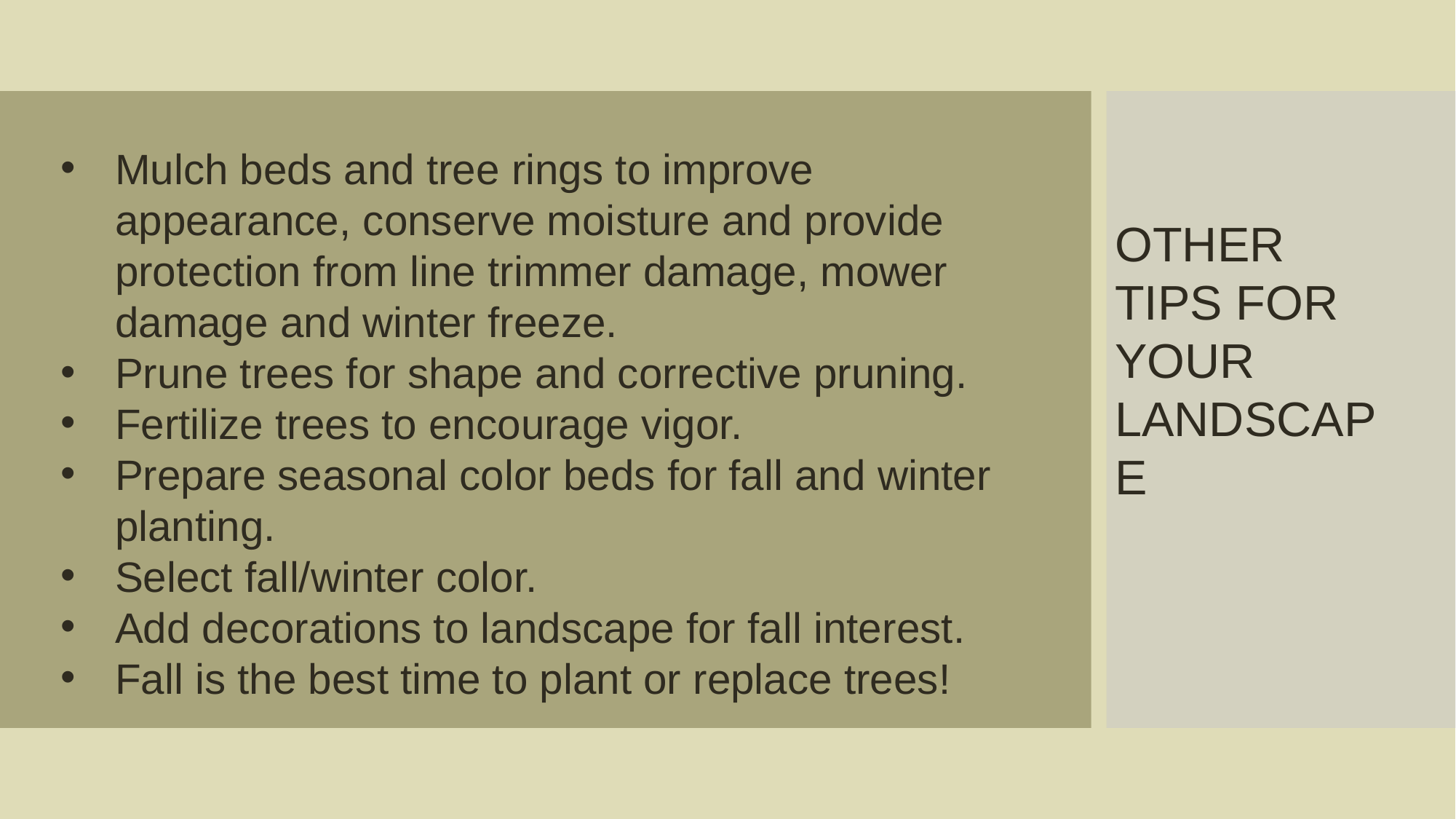

Mulch beds and tree rings to improve appearance, conserve moisture and provide protection from line trimmer damage, mower damage and winter freeze.
Prune trees for shape and corrective pruning.
Fertilize trees to encourage vigor.
Prepare seasonal color beds for fall and winter planting.
Select fall/winter color.
Add decorations to landscape for fall interest.
Fall is the best time to plant or replace trees!

OTHER TIPS FOR YOUR LANDSCAPE